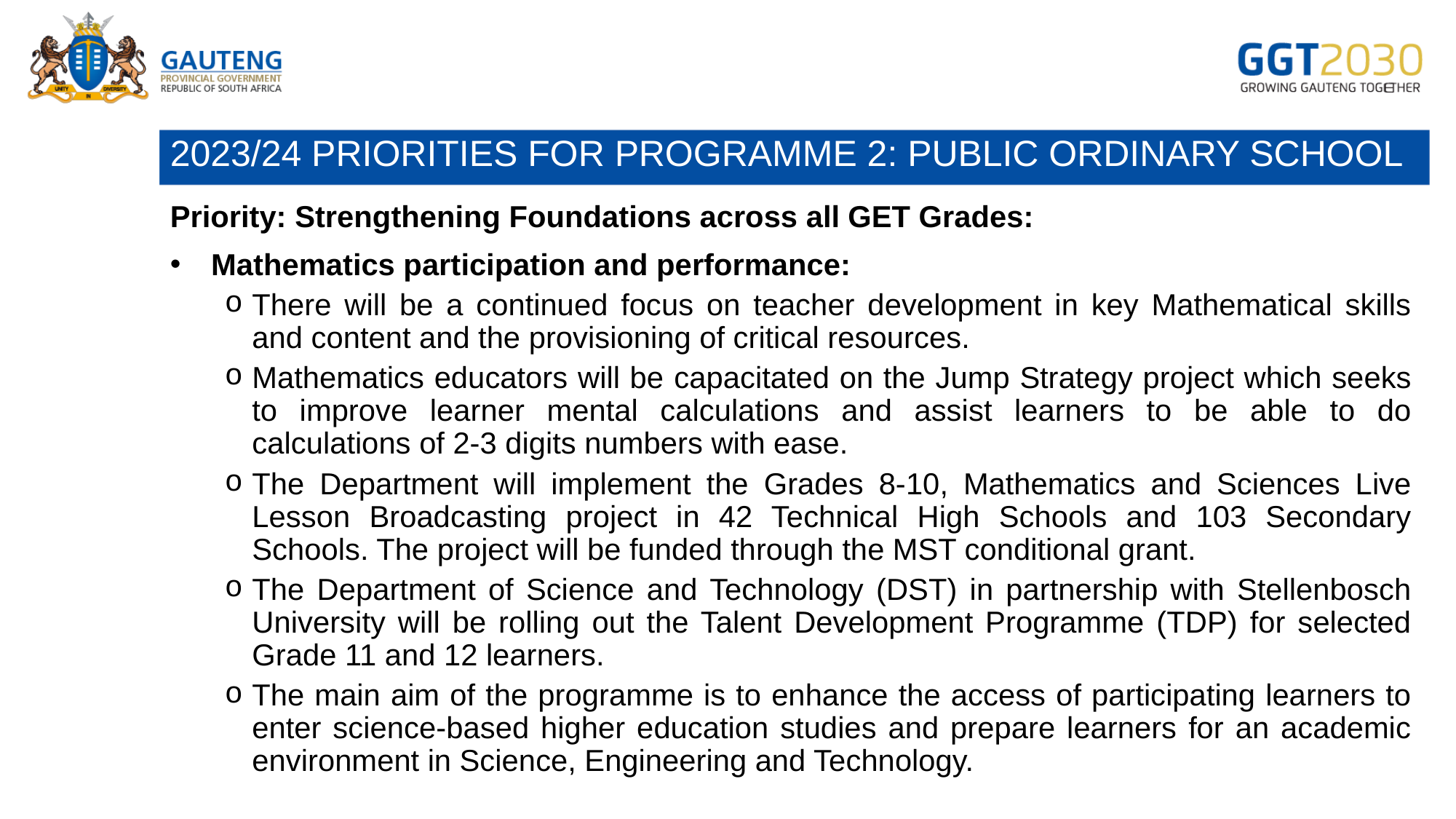

# 2023/24 PRIORITIES FOR PROGRAMME 2: PUBLIC ORDINARY SCHOOL
Priority: Strengthening Foundations across all GET Grades:
Mathematics participation and performance:
There will be a continued focus on teacher development in key Mathematical skills and content and the provisioning of critical resources.
Mathematics educators will be capacitated on the Jump Strategy project which seeks to improve learner mental calculations and assist learners to be able to do calculations of 2-3 digits numbers with ease.
The Department will implement the Grades 8-10, Mathematics and Sciences Live Lesson Broadcasting project in 42 Technical High Schools and 103 Secondary Schools. The project will be funded through the MST conditional grant.
The Department of Science and Technology (DST) in partnership with Stellenbosch University will be rolling out the Talent Development Programme (TDP) for selected Grade 11 and 12 learners.
The main aim of the programme is to enhance the access of participating learners to enter science-based higher education studies and prepare learners for an academic environment in Science, Engineering and Technology.